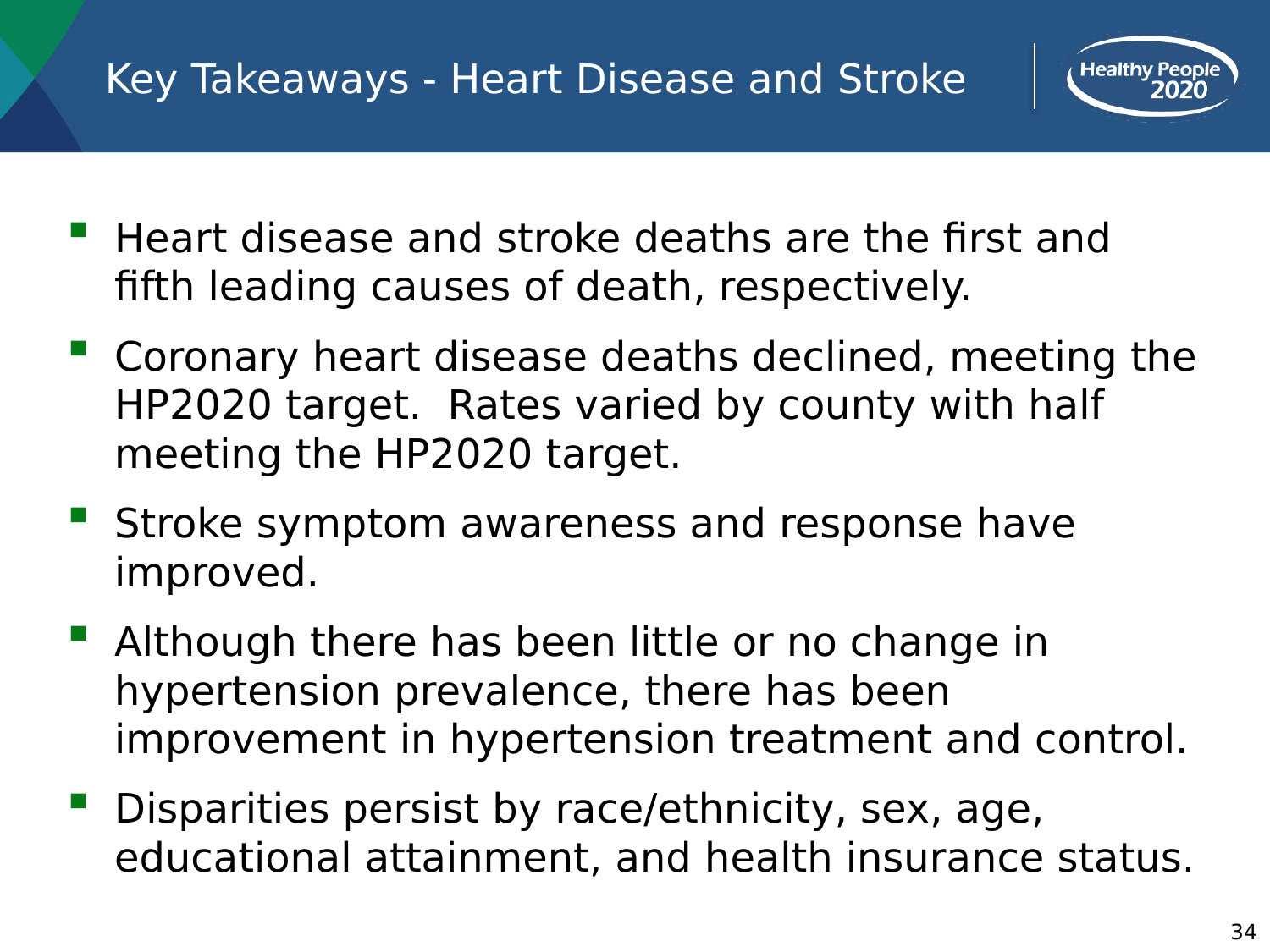

# Key Takeaways - Heart Disease and Stroke
Heart disease and stroke deaths are the first and fifth leading causes of death, respectively.
Coronary heart disease deaths declined, meeting the HP2020 target.  Rates varied by county with half meeting the HP2020 target.
Stroke symptom awareness and response have improved.
Although there has been little or no change in hypertension prevalence, there has been improvement in hypertension treatment and control.
Disparities persist by race/ethnicity, sex, age, educational attainment, and health insurance status.

34